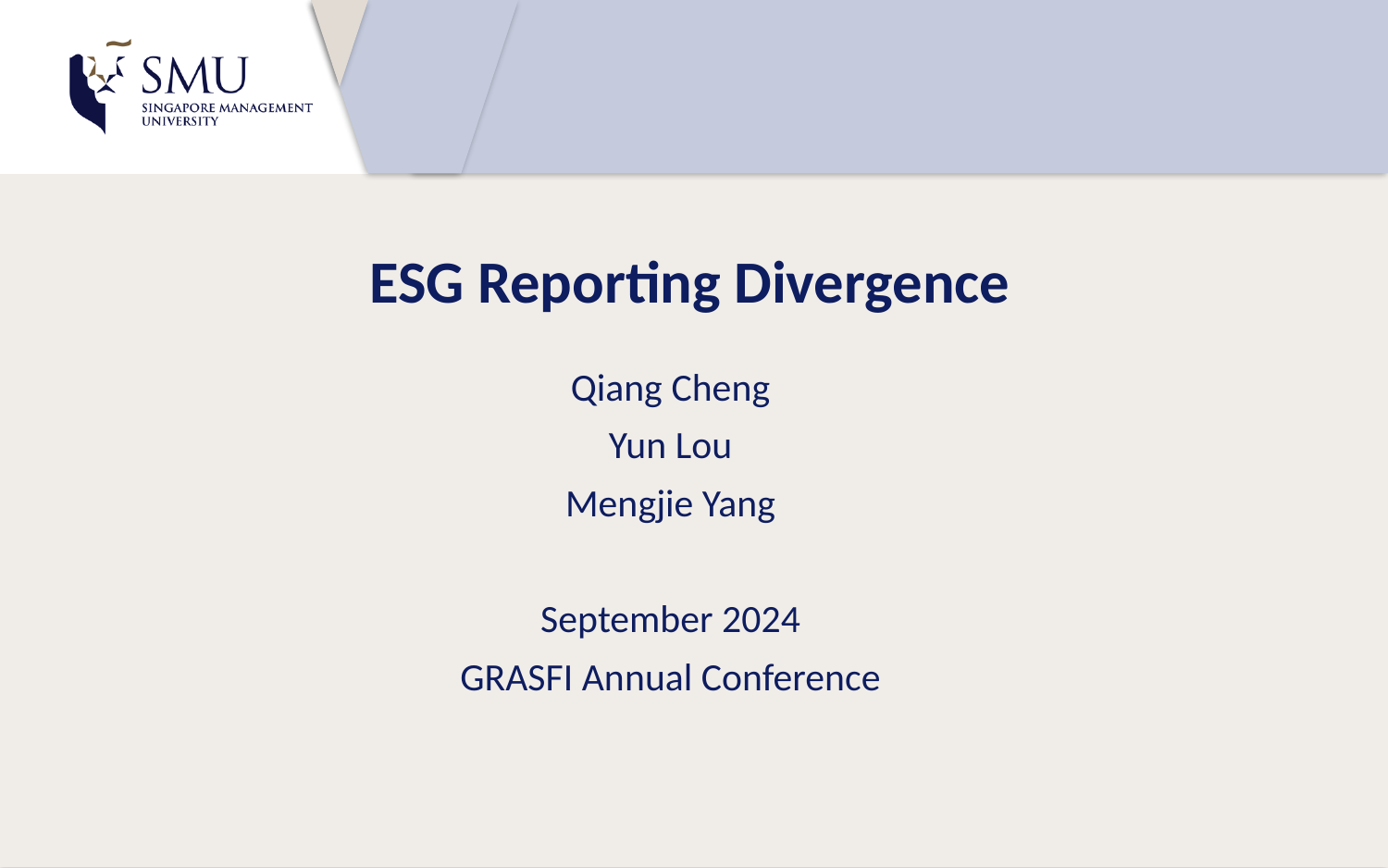

# ESG Reporting Divergence
Qiang Cheng
Yun Lou
Mengjie Yang

September 2024
GRASFI Annual Conference